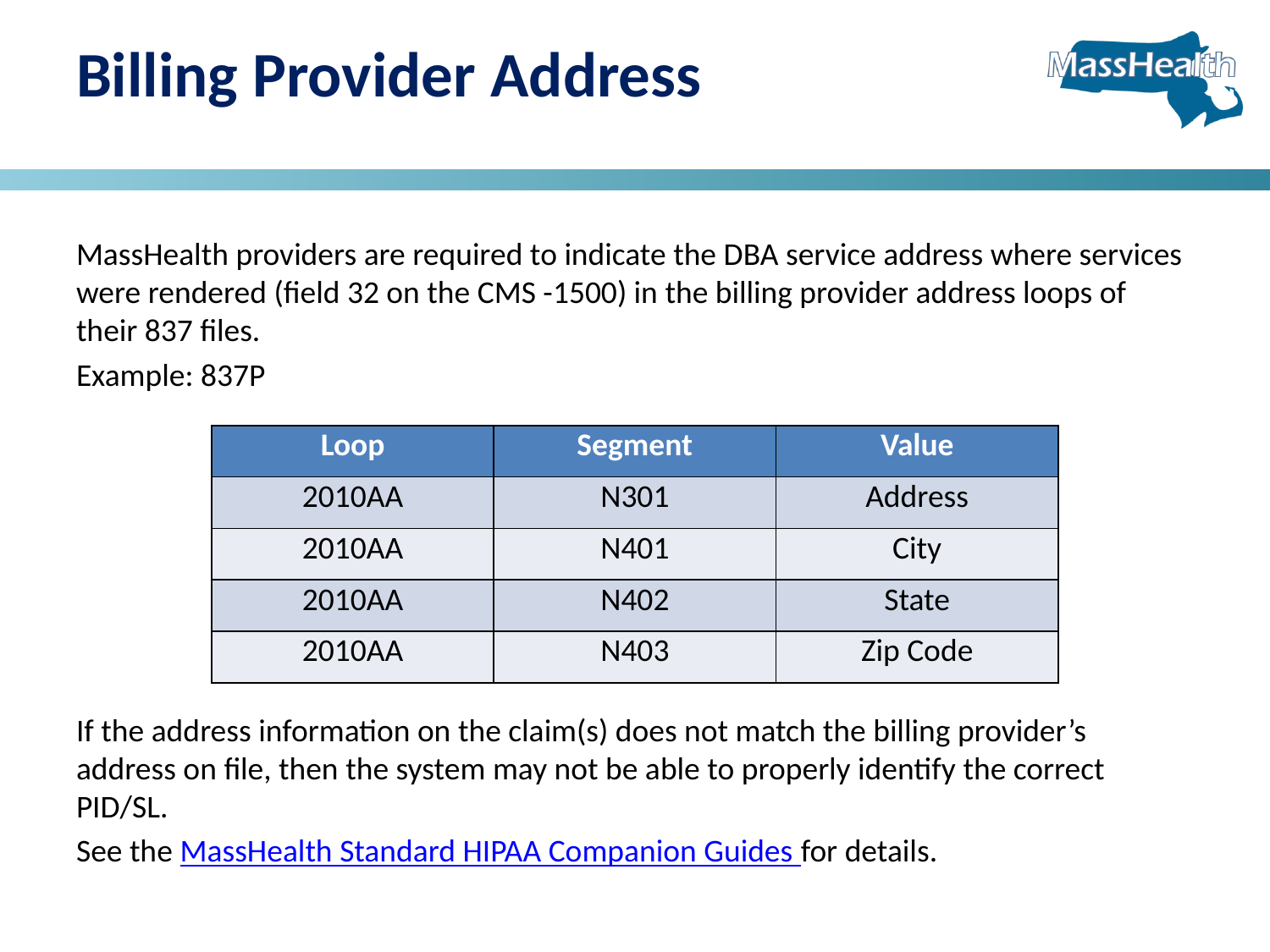

# Billing Provider Address
MassHealth providers are required to indicate the DBA service address where services were rendered (field 32 on the CMS -1500) in the billing provider address loops of their 837 files.
Example: 837P

If the address information on the claim(s) does not match the billing provider’s address on file, then the system may not be able to properly identify the correct PID/SL.
See the MassHealth Standard HIPAA Companion Guides for details.
| Loop | Segment | Value |
| --- | --- | --- |
| 2010AA | N301 | Address |
| 2010AA | N401 | City |
| 2010AA | N402 | State |
| 2010AA | N403 | Zip Code |